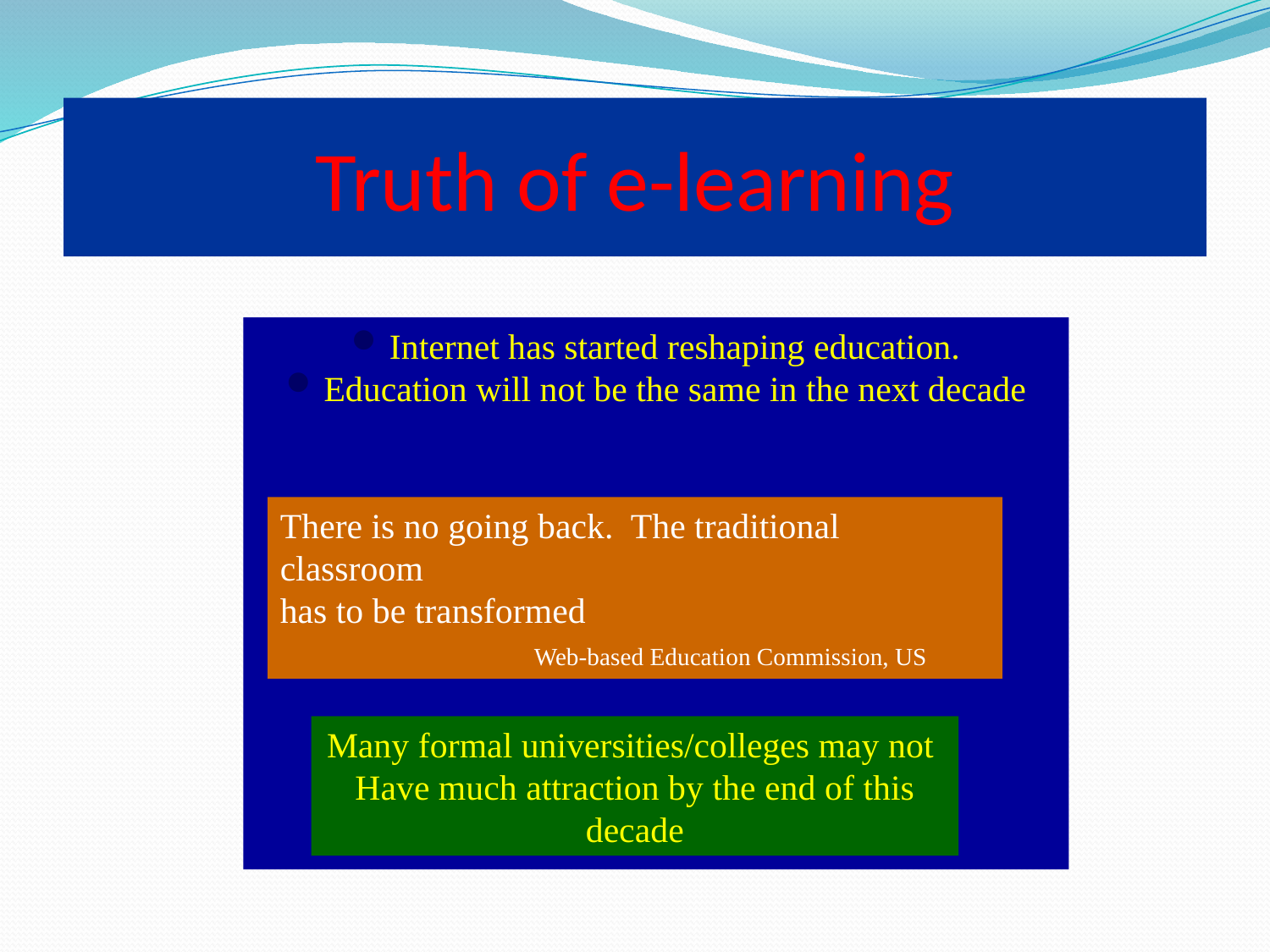

# Truth of e-learning
Internet has started reshaping education.
Education will not be the same in the next decade
There is no going back.  The traditional classroom
has to be transformed
		Web-based Education Commission, US
Many formal universities/colleges may not
Have much attraction by the end of this decade